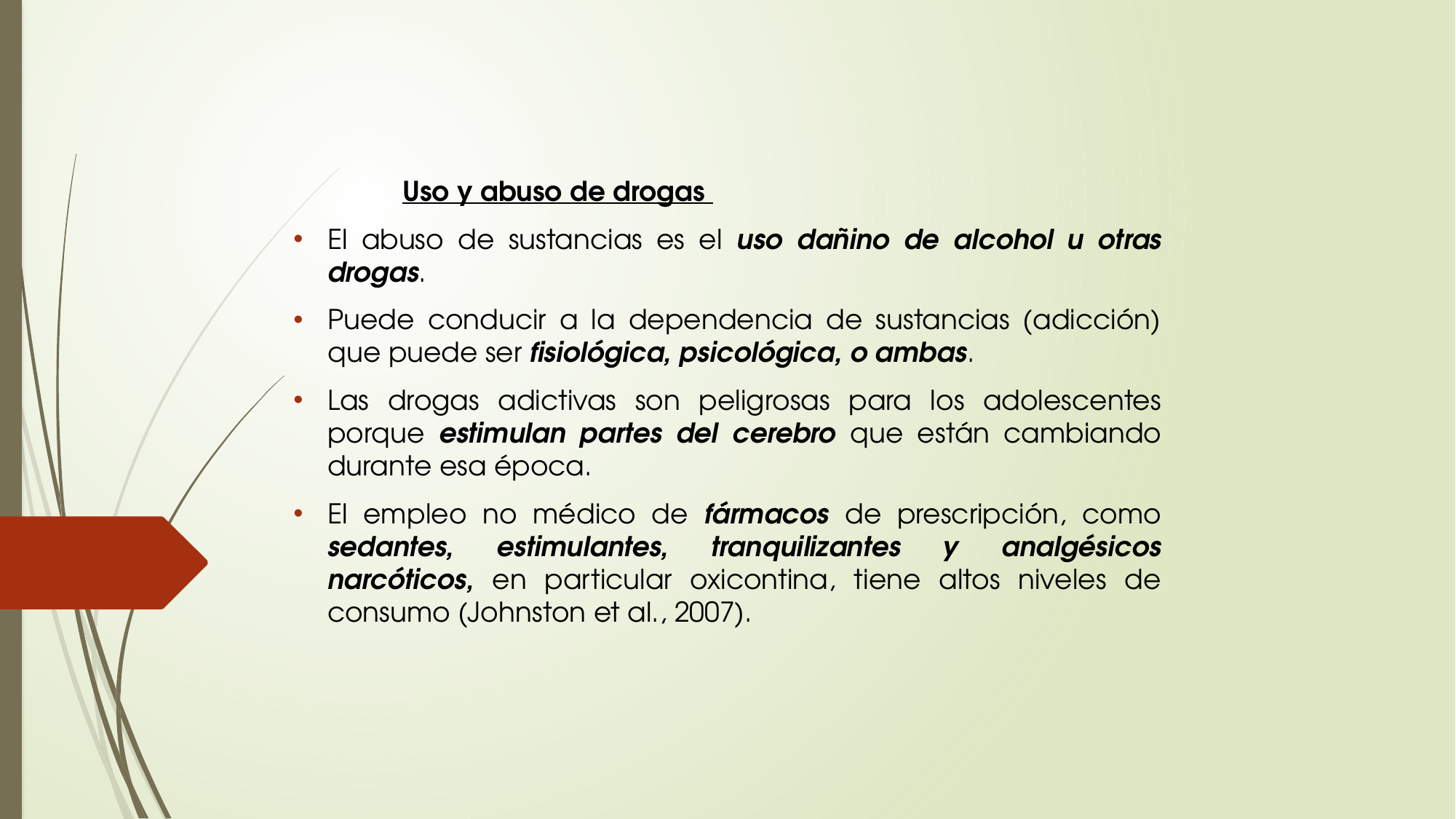

Uso y abuso de drogas
El abuso de sustancias es el uso dañino de alcohol u otras drogas.
Puede conducir a la dependencia de sustancias (adicción) que puede ser fisiológica, psicológica, o ambas.
Las drogas adictivas son peligrosas para los adolescentes porque estimulan partes del cerebro que están cambiando durante esa época.
El empleo no médico de fármacos de prescripción, como sedantes, estimulantes, tranquilizantes y analgésicos narcóticos, en particular oxicontina, tiene altos niveles de consumo (Johnston et al., 2007).